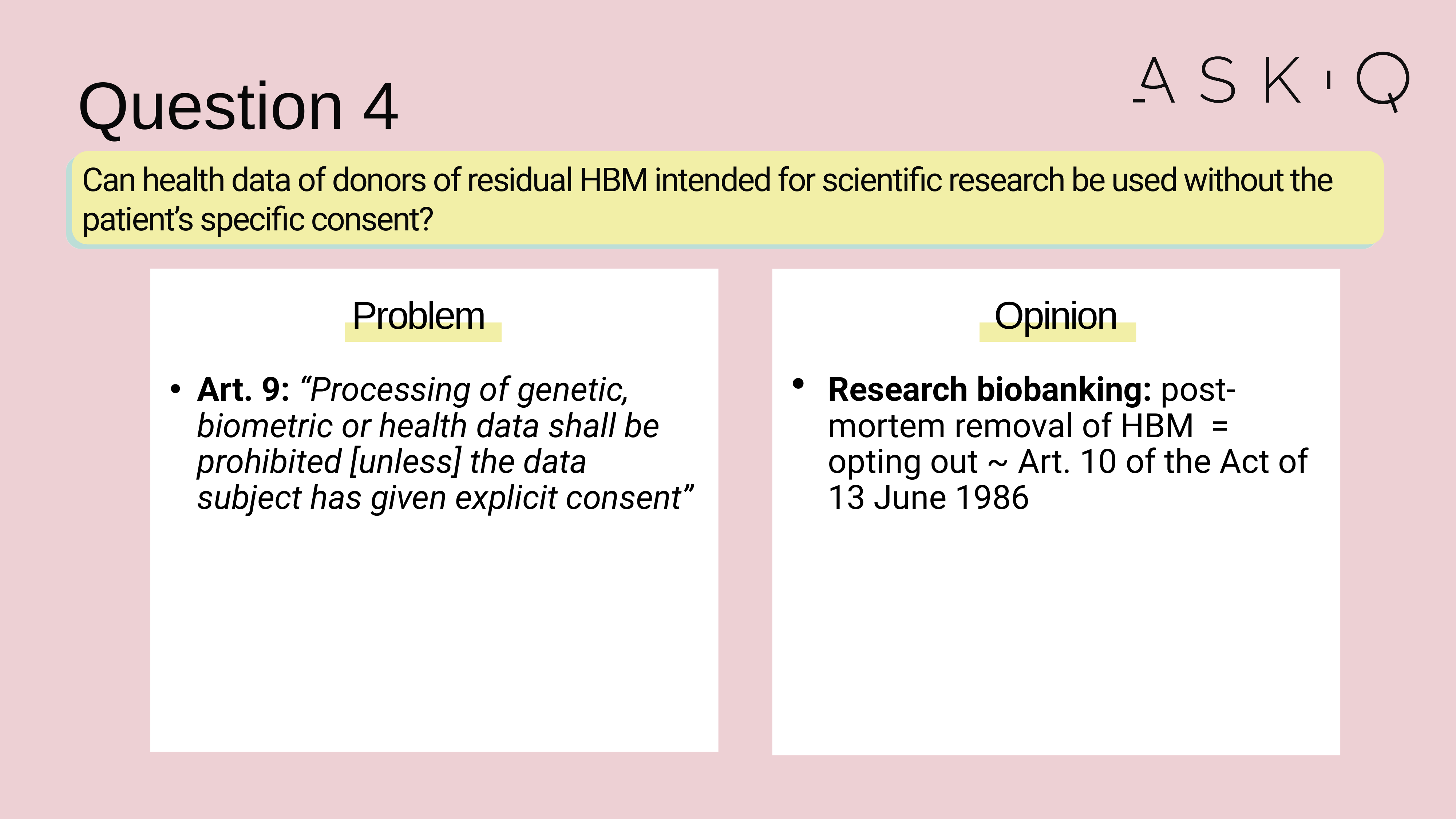

# Question 4
Can health data of donors of residual HBM intended for scientific research be used without the patient’s specific consent?
Problem
Opinion

Art. 9: “Processing of genetic, biometric or health data shall be prohibited [unless] the data subject has given explicit consent”
Research biobanking: post-mortem removal of HBM  = opting out ~ Art. 10 of the Act of 13 June 1986